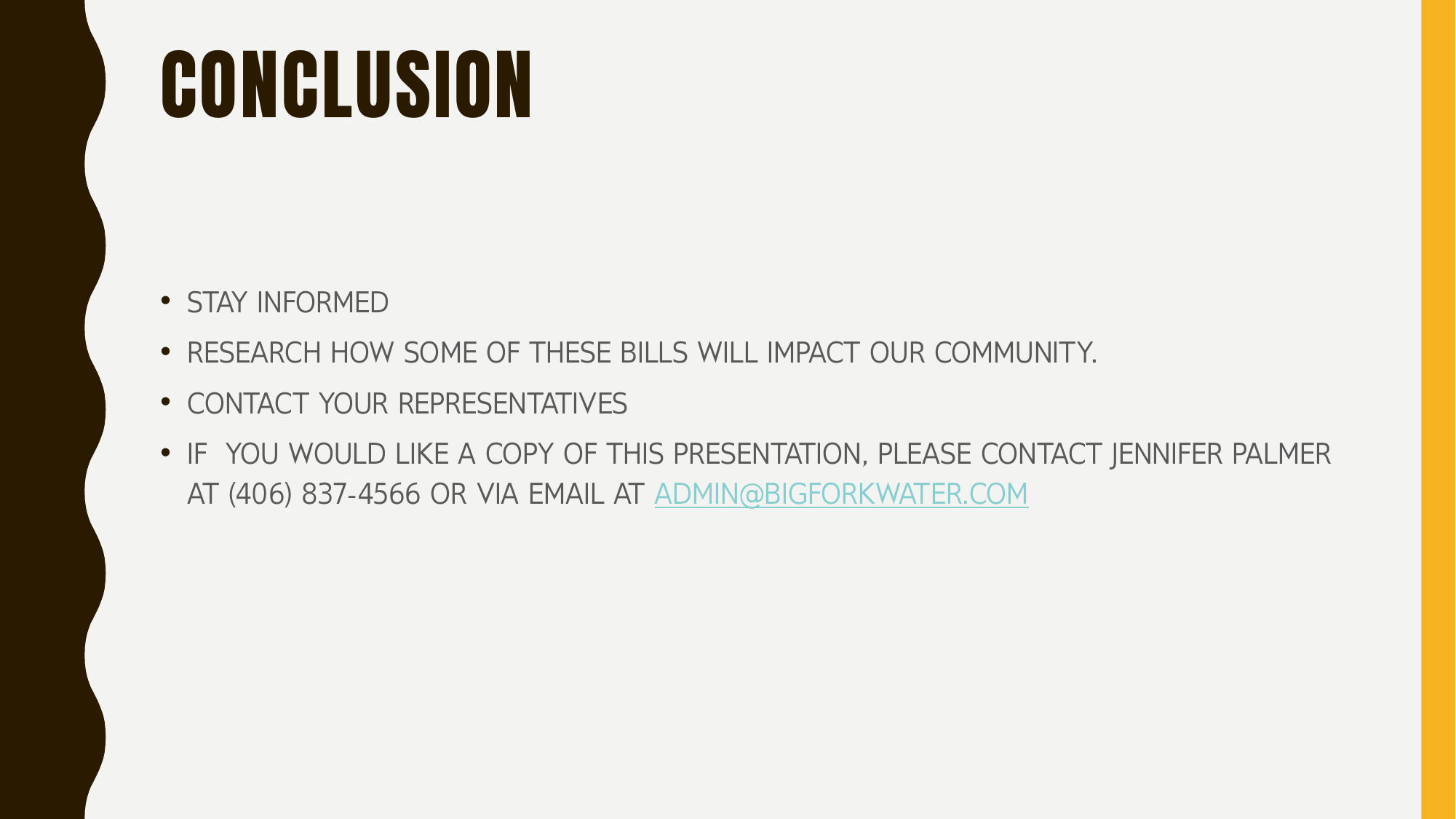

# CONCLUSION
STAY INFORMED
RESEARCH HOW SOME OF THESE BILLS WILL IMPACT OUR COMMUNITY.
CONTACT YOUR REPRESENTATIVES
IF  YOU WOULD LIKE A COPY OF THIS PRESENTATION, PLEASE CONTACT JENNIFER PALMER AT (406) 837-4566 OR VIA EMAIL AT ADMIN@BIGFORKWATER.COM